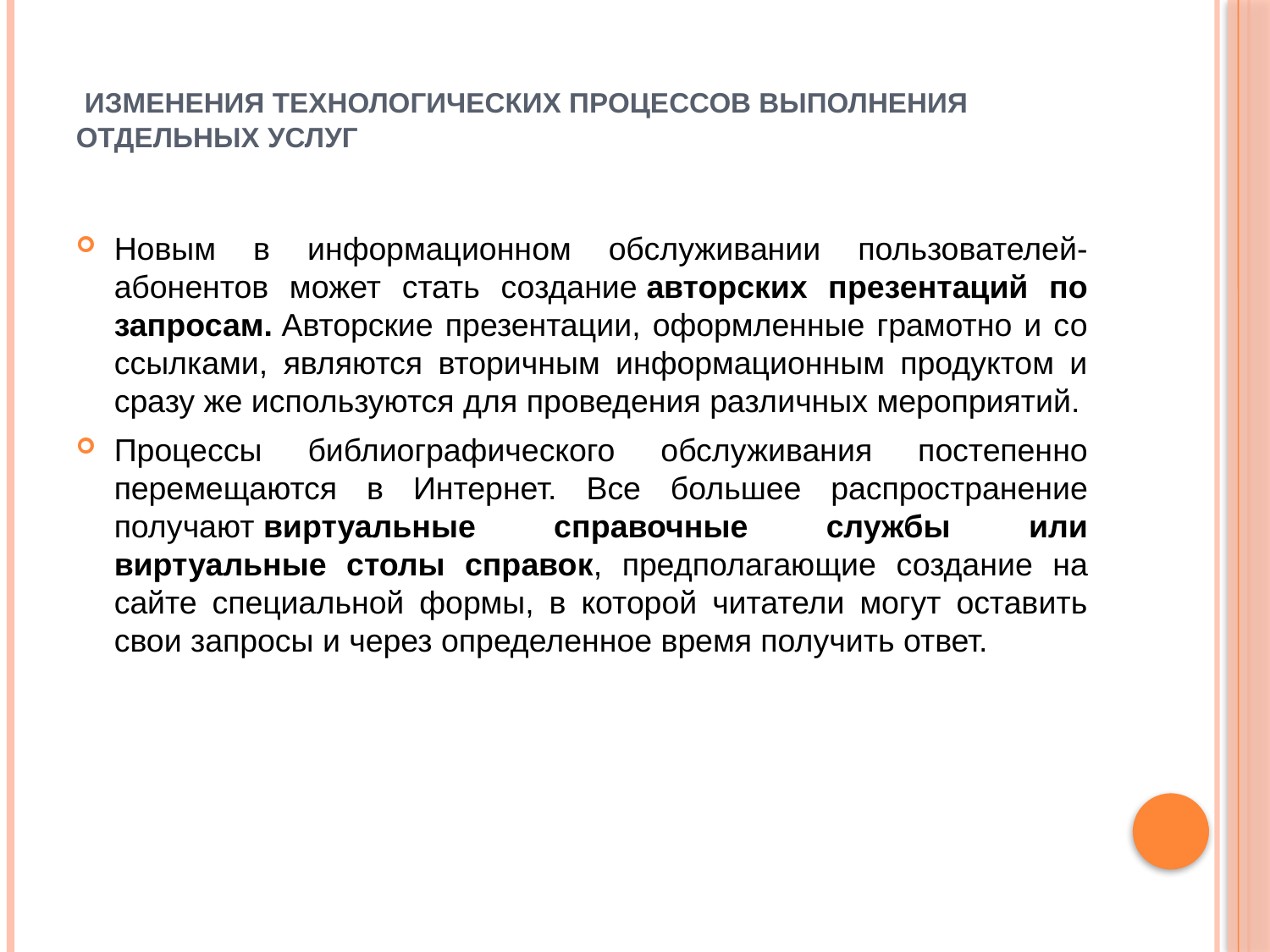

# Изменения технологических процессов выполнения отдельных услуг
Новым в информационном обслуживании пользователей-абонентов может стать создание авторских презентаций по запросам. Авторские презентации, оформленные грамотно и со ссылками, являются вторичным информационным продуктом и сразу же используются для проведения различных мероприятий.
Процессы библиографического обслуживания постепенно перемещаются в Интернет. Все большее распространение получают виртуальные справочные службы или виртуальные столы справок, предполагающие создание на сайте специальной формы, в которой читатели могут оставить свои запросы и через определенное время получить ответ.